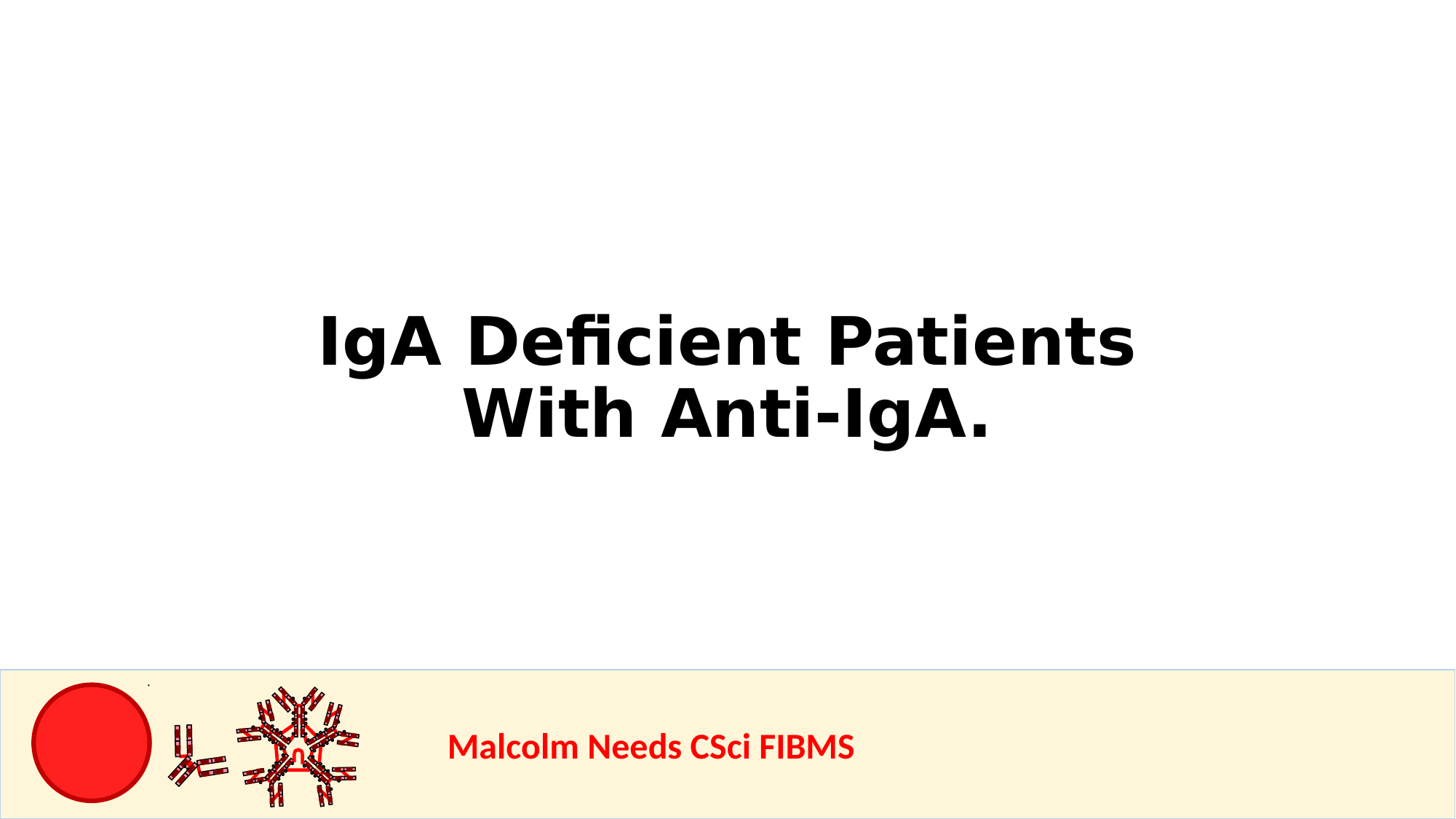

IgA Deficient Patients With Anti-IgA.
				Malcolm Needs CSci FIBMS